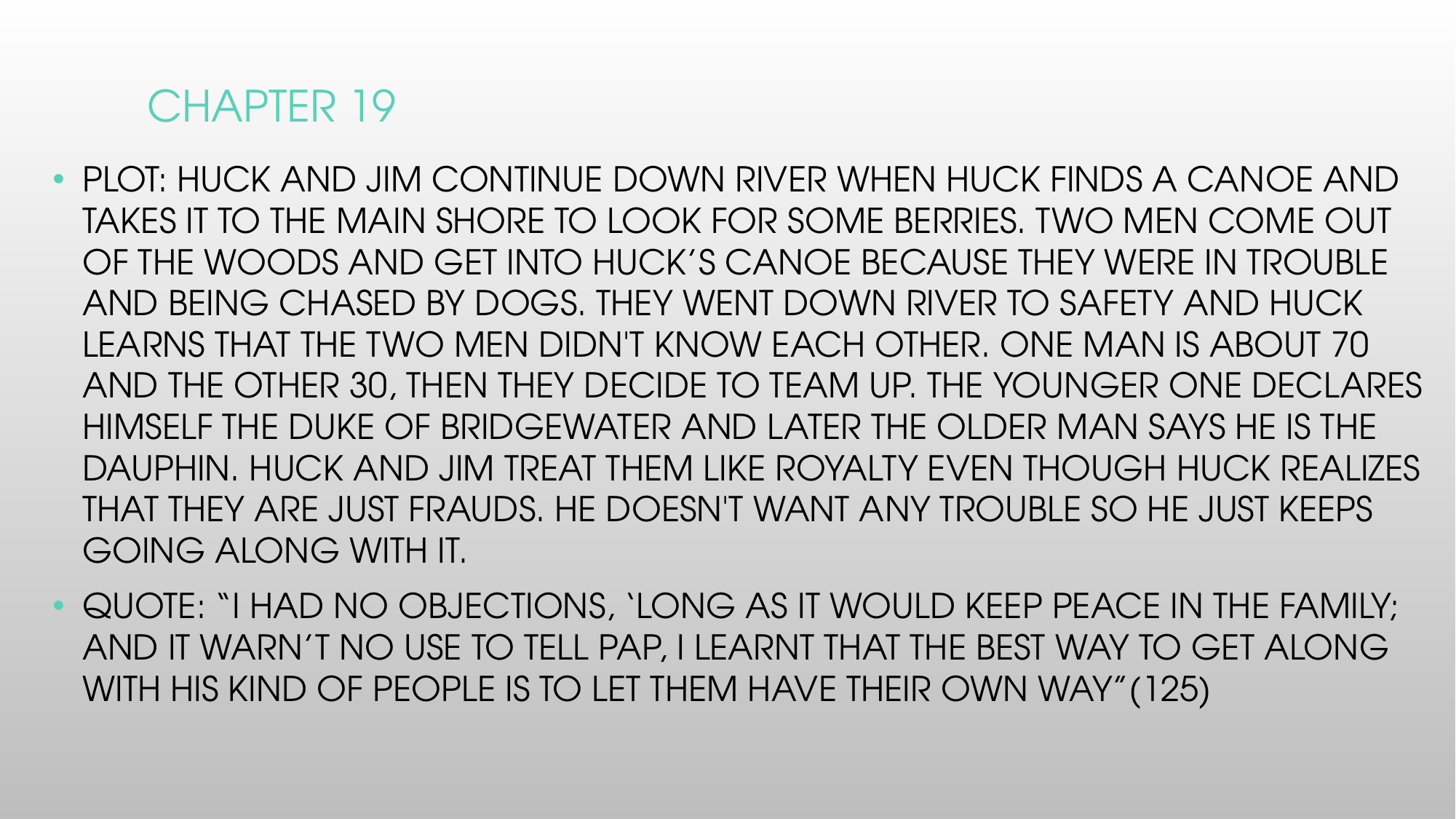

# Chapter 19
Plot: Huck and Jim continue down river when Huck finds a canoe and takes it to the main shore to look for some berries. Two men come out of the woods and get into Huck’s canoe because they were in trouble and being chased by dogs. They went down river to safety and Huck learns that the two men didn't know each other. One man is about 70 and the other 30, then they decide to team up. The younger one declares himself the Duke of Bridgewater and later the older man says he is the Dauphin. Huck and Jim treat them like royalty even though Huck realizes that they are just frauds. He doesn't want any trouble so he just keeps going along with it.
Quote: “I had no objections, ‘long as it would keep peace in the family; and it warn’t no use to tell pap, I learnt that the best way to get along with his kind of people is to let them have their own way”(125)